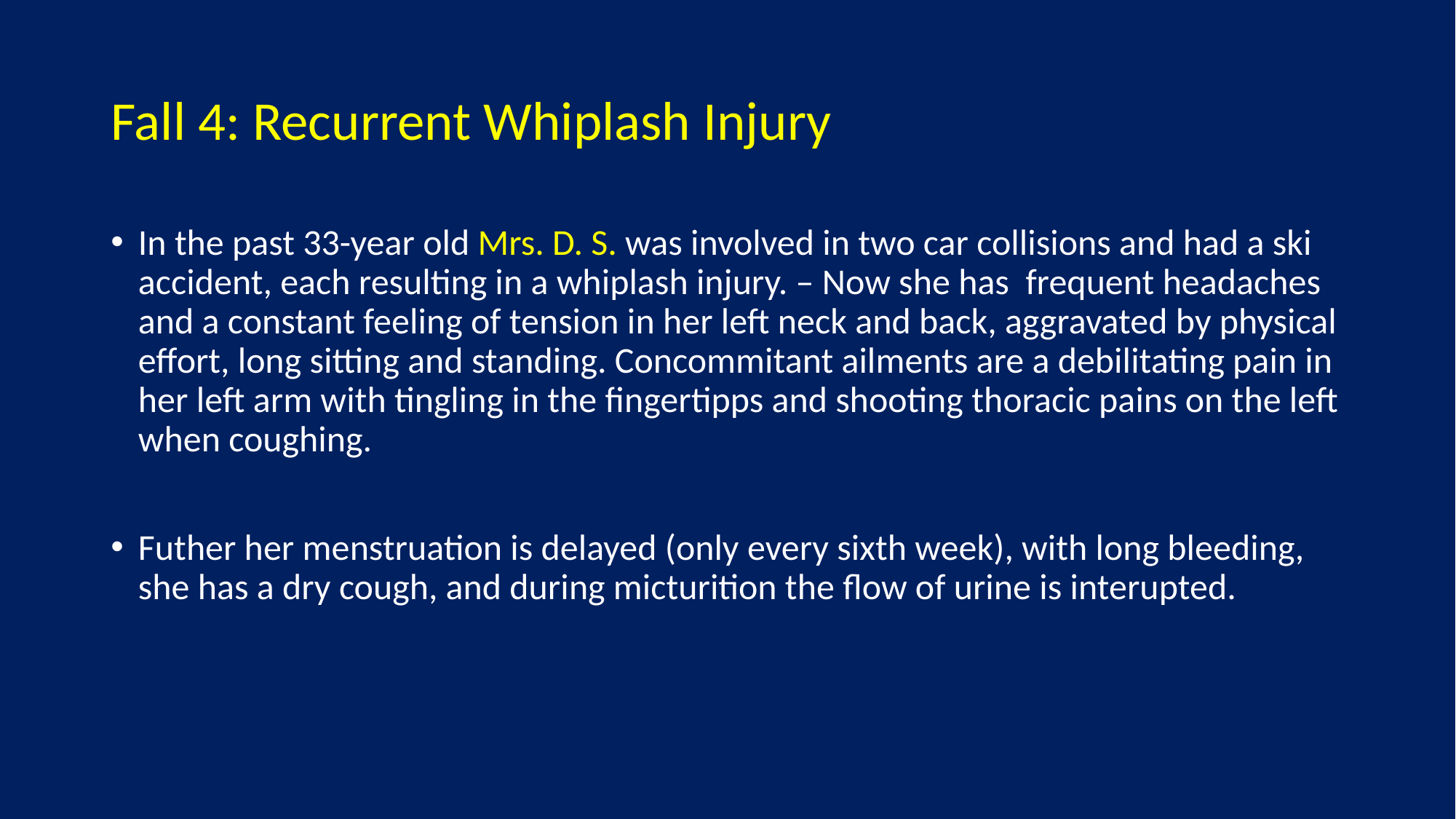

# Fall 4: Recurrent Whiplash Injury
In the past 33-year old Mrs. D. S. was involved in two car collisions and had a ski accident, each resulting in a whiplash injury. – Now she has  frequent headaches and a constant feeling of tension in her left neck and back, aggravated by physical effort, long sitting and standing. Concommitant ailments are a debilitating pain in her left arm with tingling in the fingertipps and shooting thoracic pains on the left when coughing.

Futher her menstruation is delayed (only every sixth week), with long bleeding, she has a dry cough, and during micturition the flow of urine is interupted.